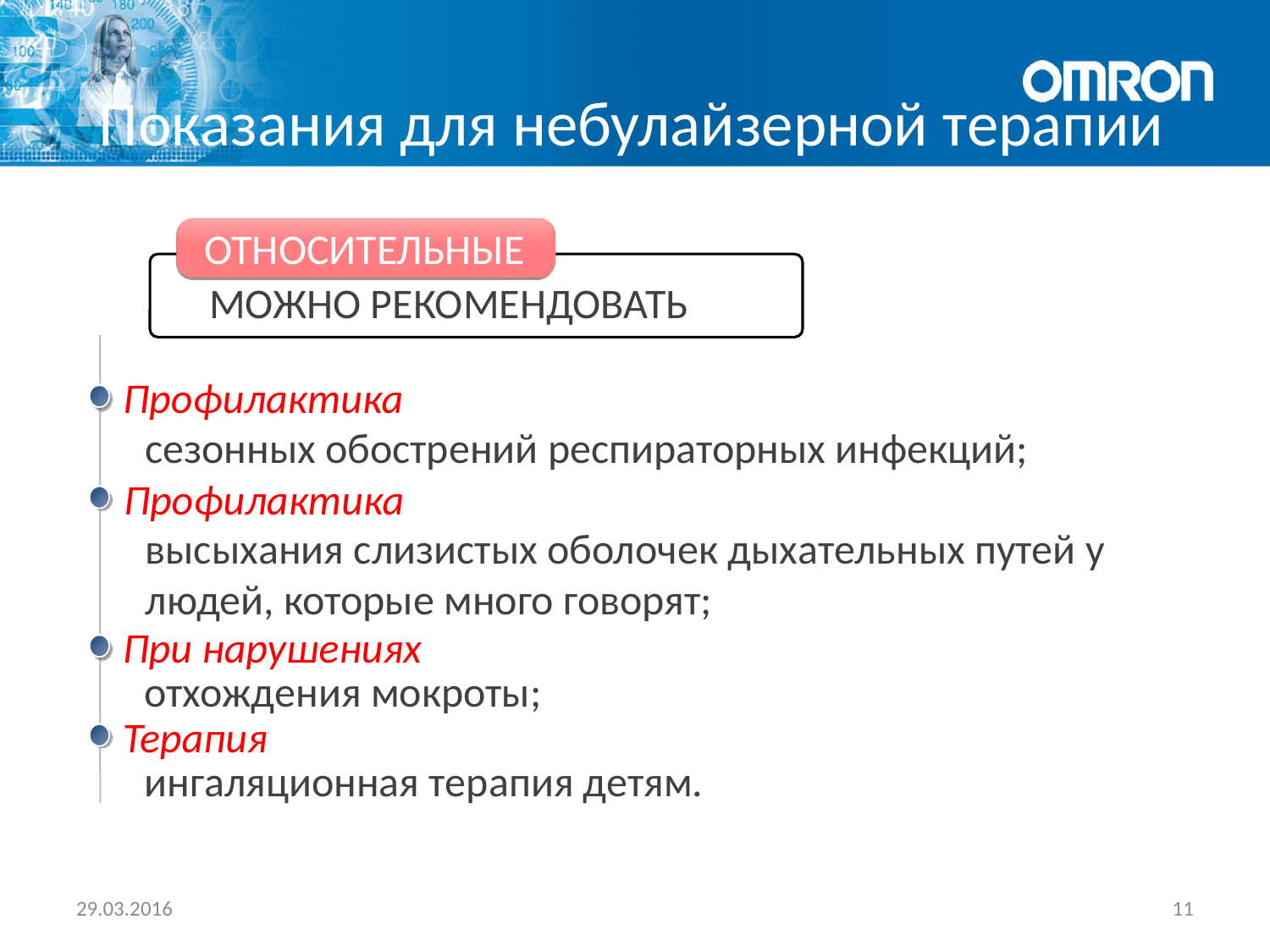

Показания для небулайзерной терапии
ОТНОСИТЕЛЬНЫЕ

МОЖНО РЕКОМЕНДОВАТЬ

 Профилактика

сезонных обострений респираторных инфекций;
 Профилактика

высыхания слизистых оболочек дыхательных путей у людей, которые много говорят;

 При нарушениях

отхождения мокроты;
 Терапия

ингаляционная терапия детям.

29.03.2016
11